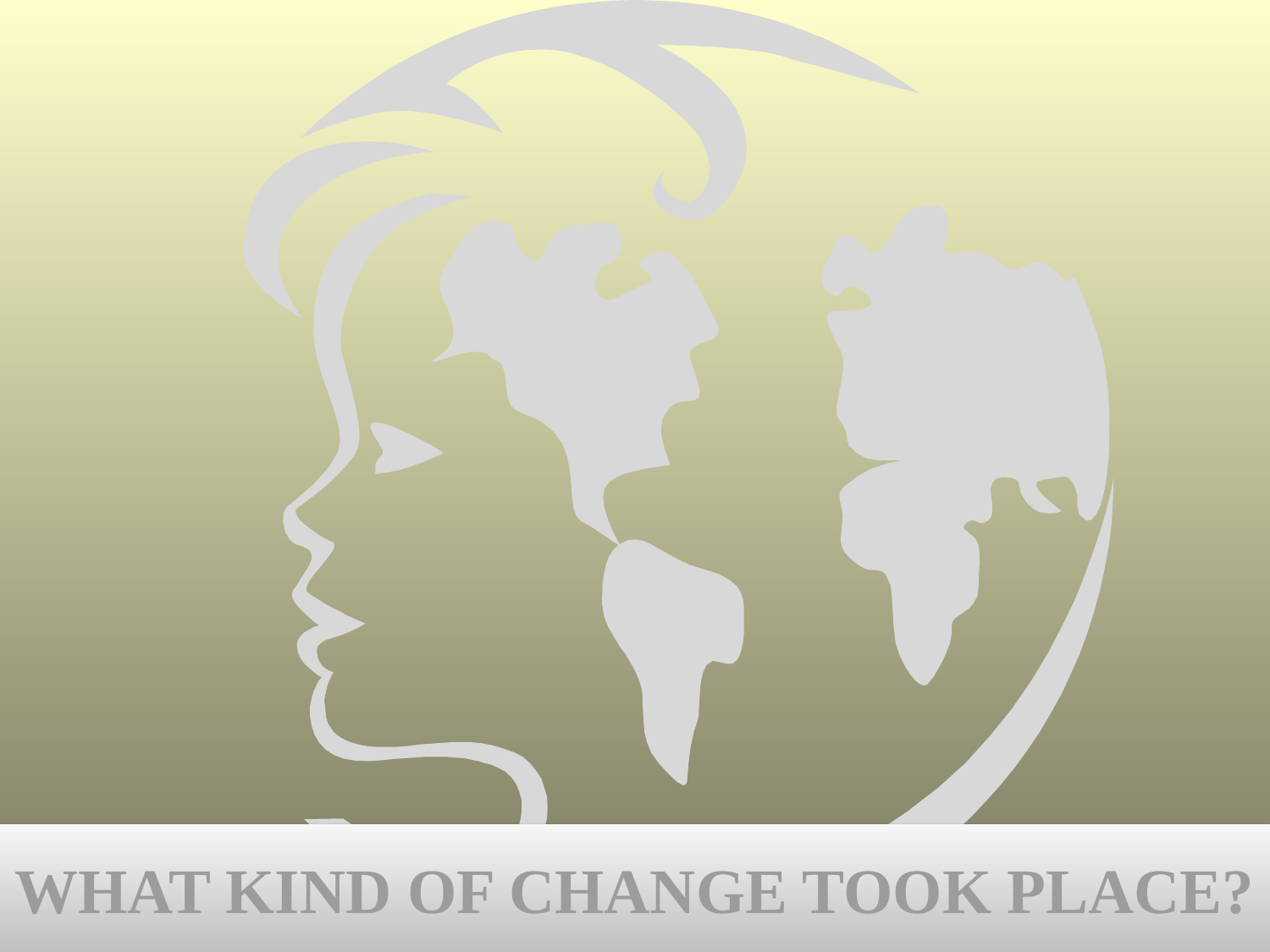

WHAT KIND OF CHANGE TOOK PLACE?
Shalini Ghosh